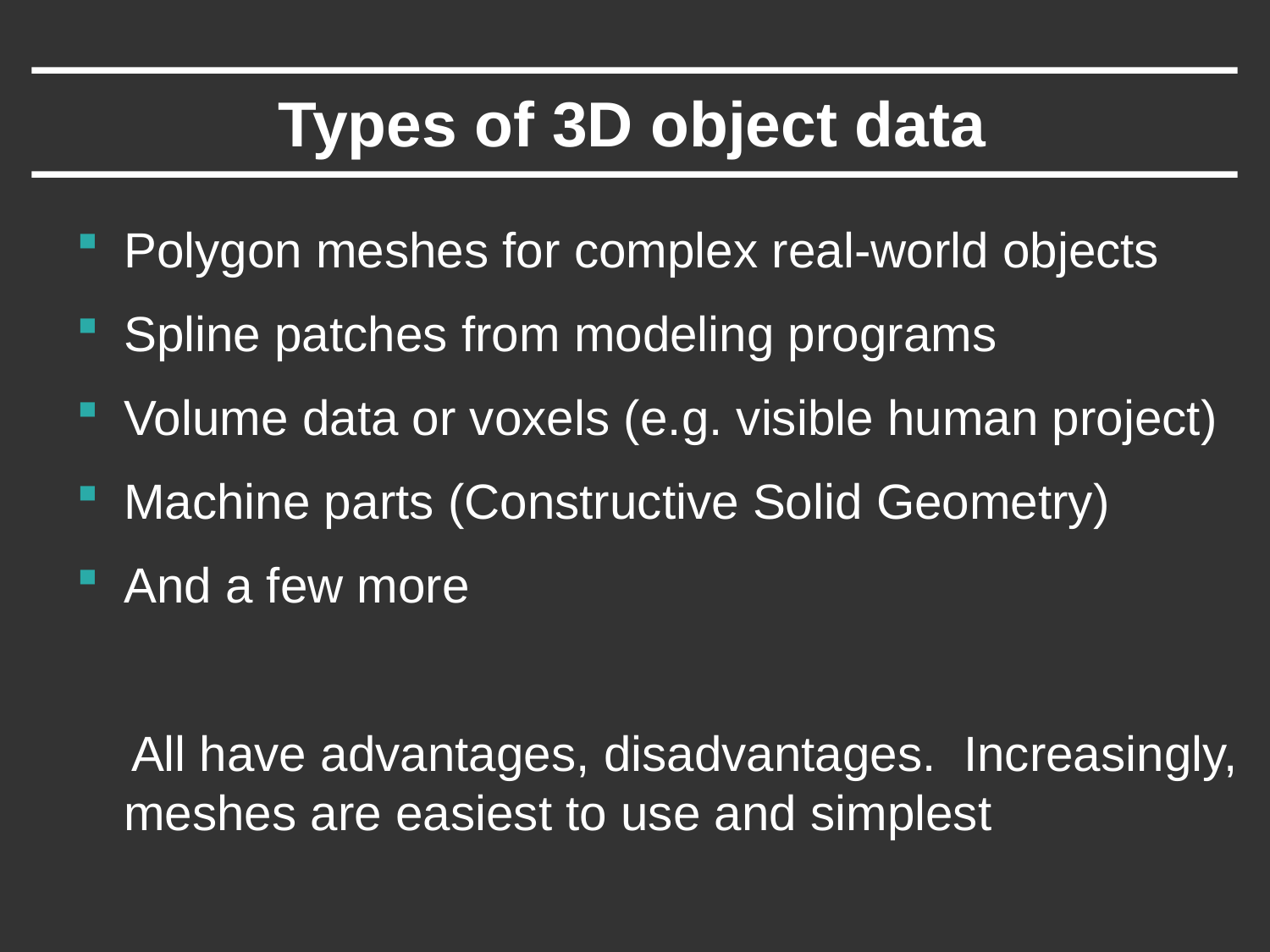

# Types of 3D object data
Polygon meshes for complex real-world objects
Spline patches from modeling programs
Volume data or voxels (e.g. visible human project)
Machine parts (Constructive Solid Geometry)
And a few more

    All have advantages, disadvantages.  Increasingly, meshes are easiest to use and simplest